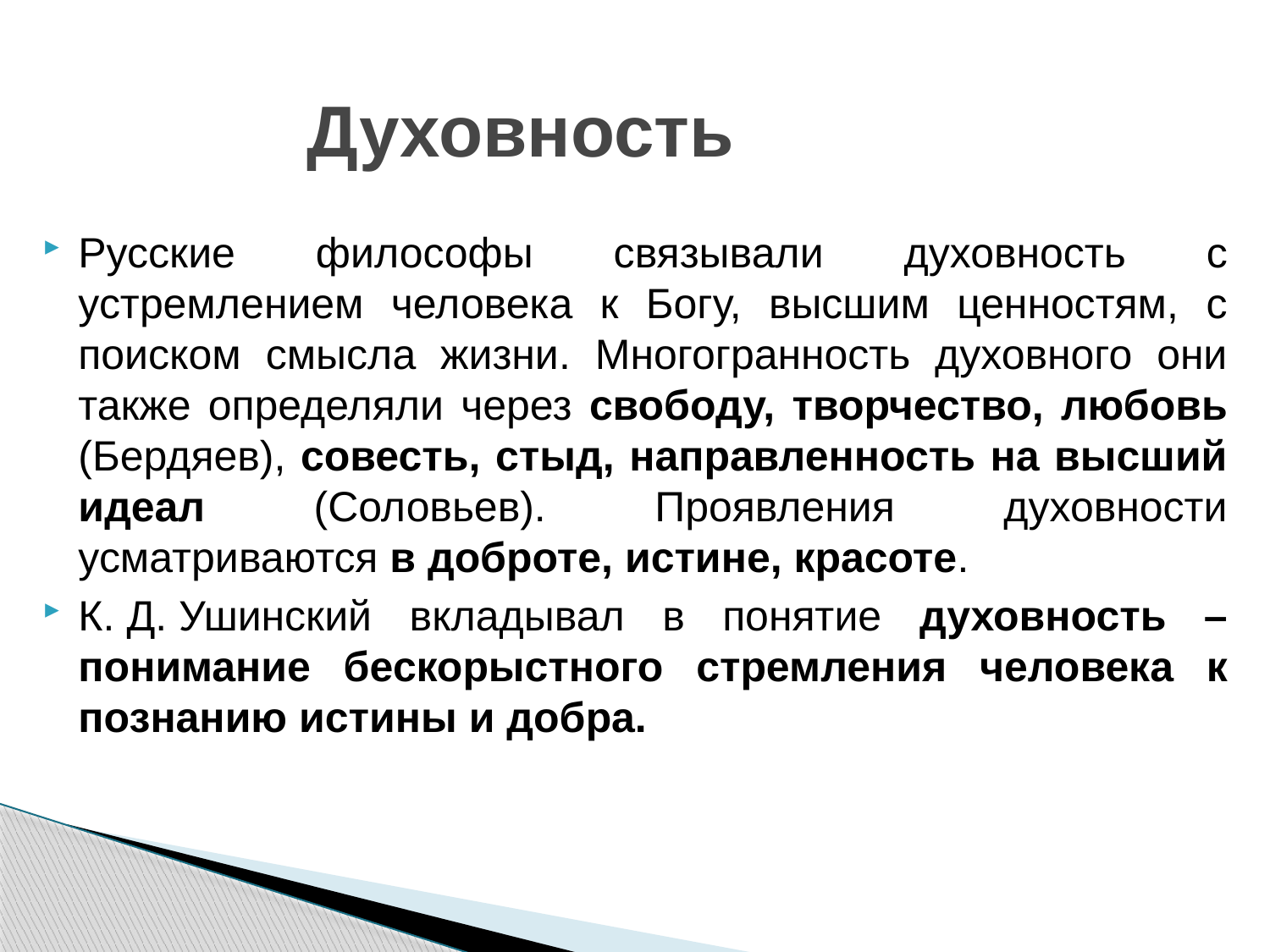

# Духовность
Русские философы связывали духовность с устремлением человека к Богу, высшим ценностям, с поиском смысла жизни. Многогранность духовного они также определяли через свободу, творчество, любовь (Бердяев), совесть, стыд, направленность на высший идеал (Соловьев). Проявления духовности усматриваются в доброте, истине, красоте.
К. Д. Ушинский вкладывал в понятие духовность – понимание бескорыстного стремления человека к познанию истины и добра.